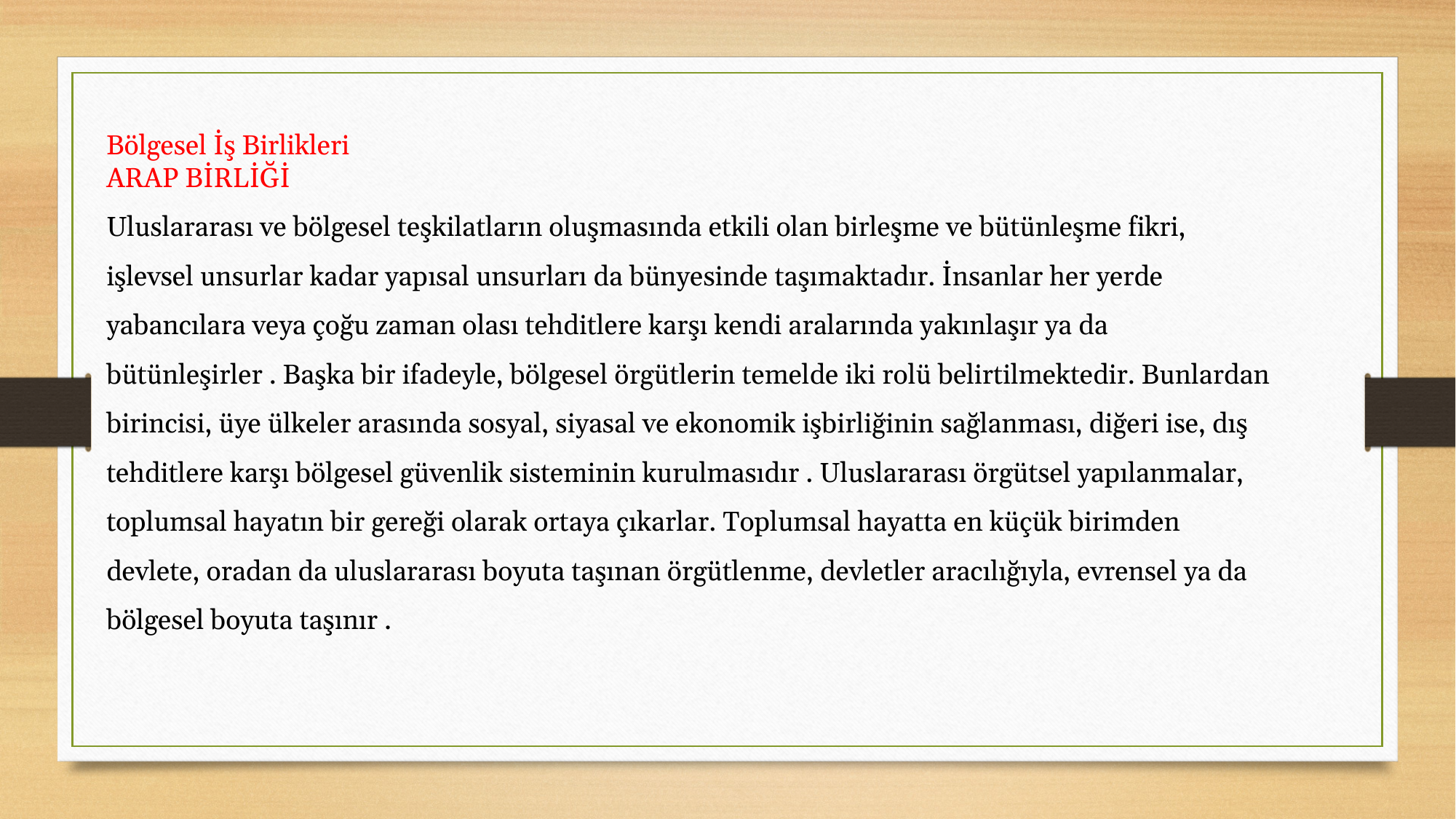

Bölgesel İş Birlikleri
ARAP BİRLİĞİ
Uluslararası ve bölgesel teşkilatların oluşmasında etkili olan birleşme ve bütünleşme fikri, işlevsel unsurlar kadar yapısal unsurları da bünyesinde taşımaktadır. İnsanlar her yerde yabancılara veya çoğu zaman olası tehditlere karşı kendi aralarında yakınlaşır ya da bütünleşirler . Başka bir ifadeyle, bölgesel örgütlerin temelde iki rolü belirtilmektedir. Bunlardan birincisi, üye ülkeler arasında sosyal, siyasal ve ekonomik işbirliğinin sağlanması, diğeri ise, dış tehditlere karşı bölgesel güvenlik sisteminin kurulmasıdır . Uluslararası örgütsel yapılanmalar, toplumsal hayatın bir gereği olarak ortaya çıkarlar. Toplumsal hayatta en küçük birimden devlete, oradan da uluslararası boyuta taşınan örgütlenme, devletler aracılığıyla, evrensel ya da bölgesel boyuta taşınır .